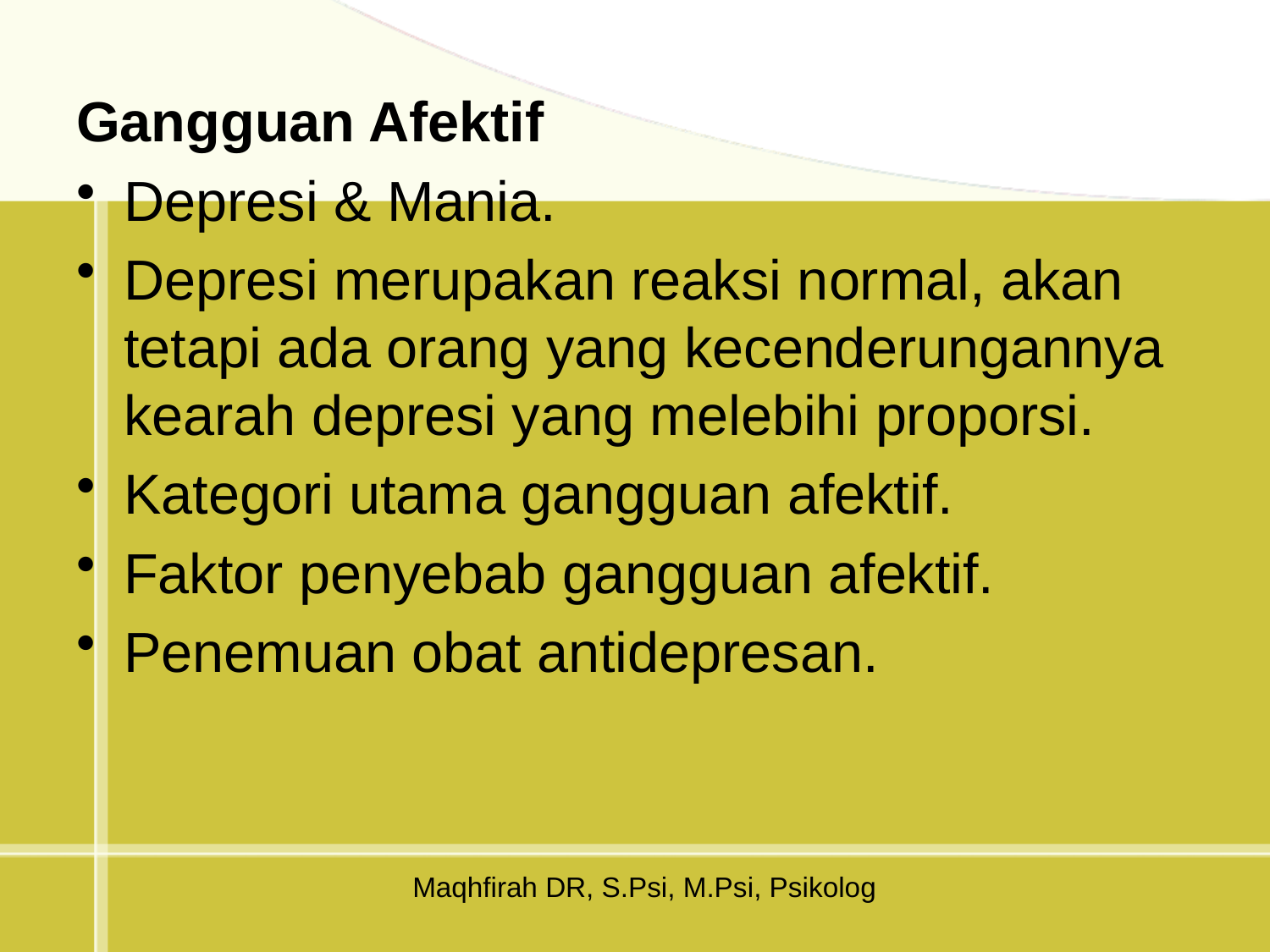

Gangguan Afektif
Depresi & Mania.
Depresi merupakan reaksi normal, akan tetapi ada orang yang kecenderungannya kearah depresi yang melebihi proporsi.
Kategori utama gangguan afektif.
Faktor penyebab gangguan afektif.
Penemuan obat antidepresan.
Maqhfirah DR, S.Psi, M.Psi, Psikolog